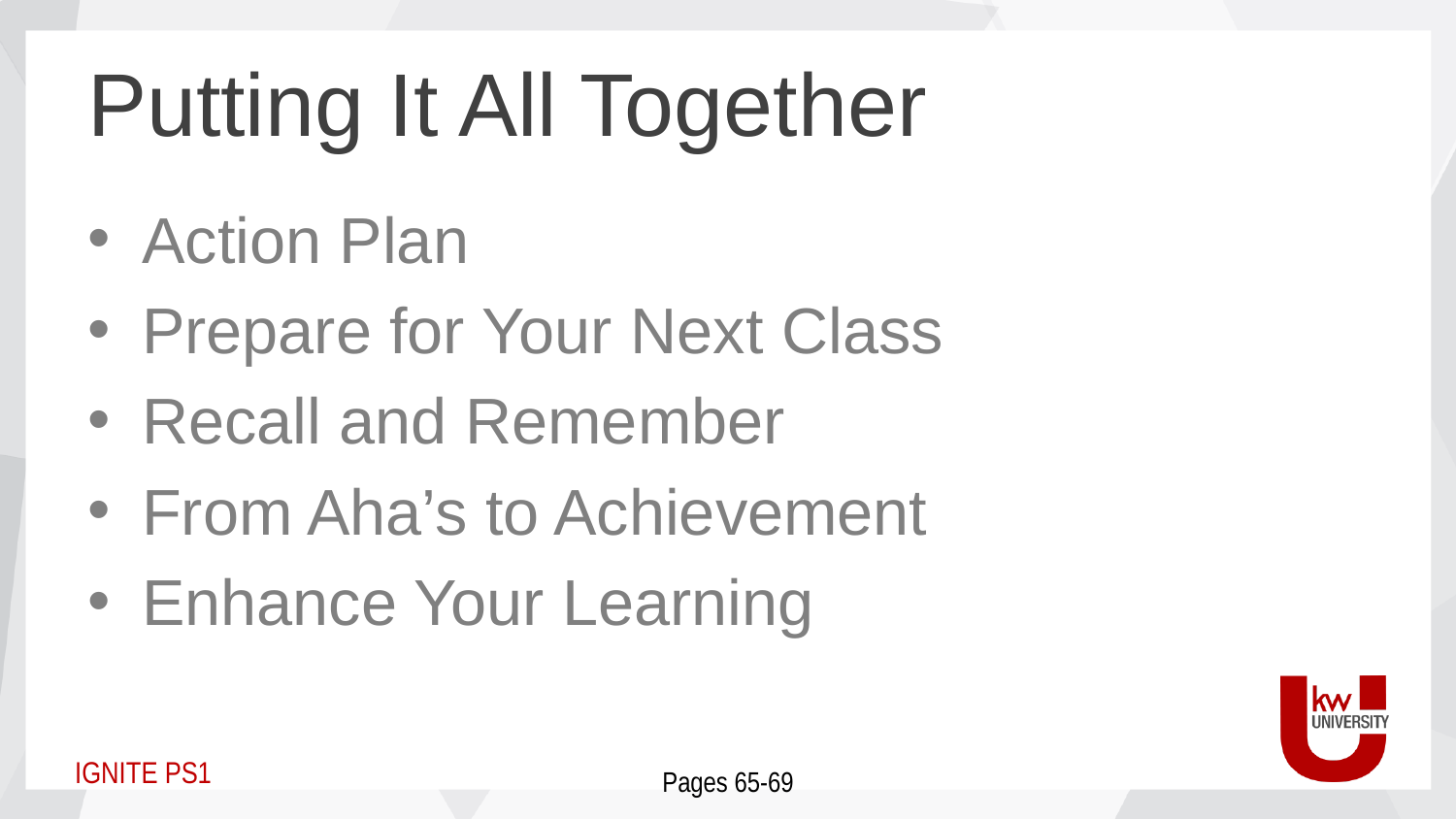

# Putting It All Together
Action Plan
Prepare for Your Next Class
Recall and Remember
From Aha’s to Achievement
Enhance Your Learning
Pages 65-69